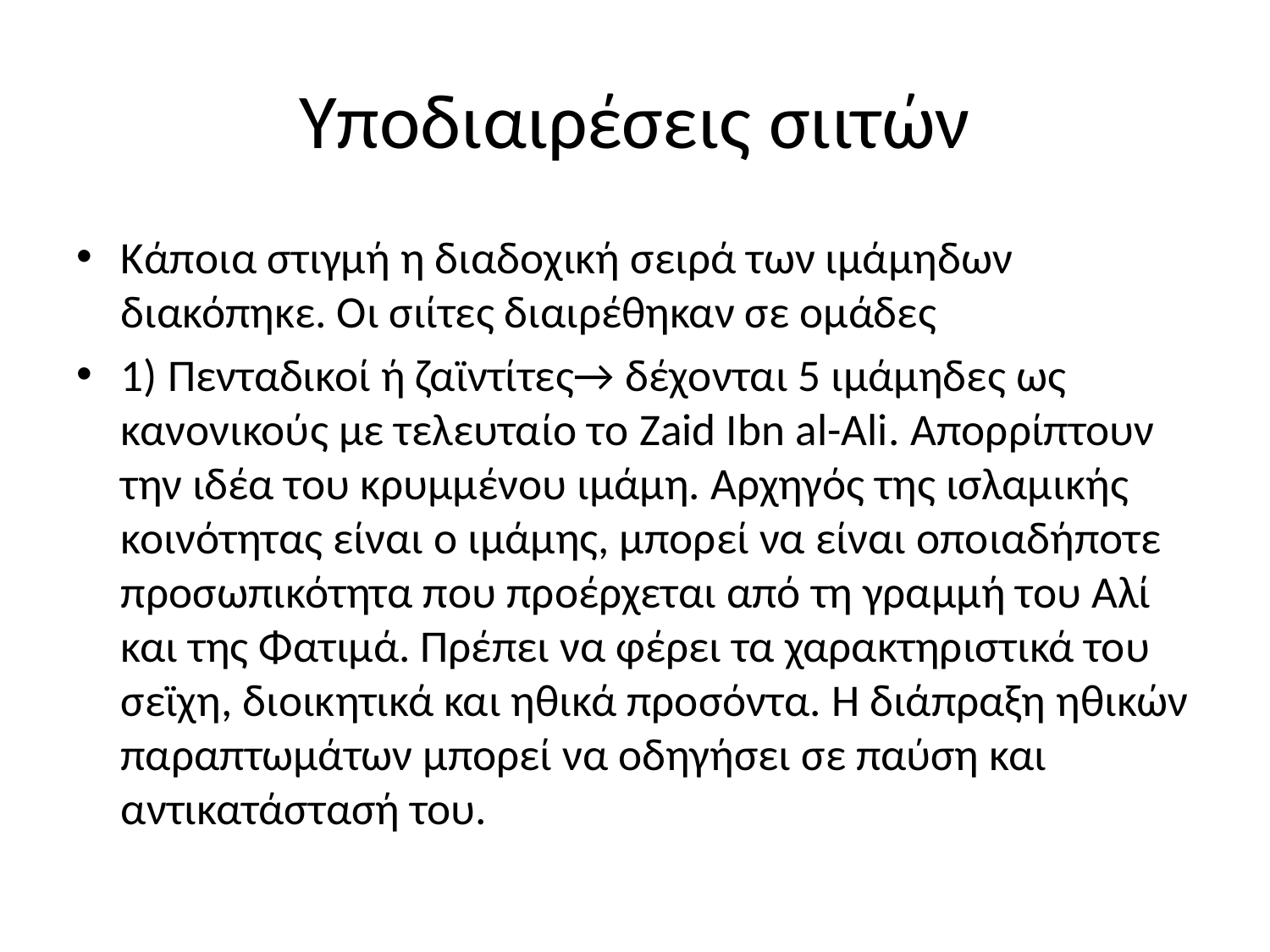

# Υποδιαιρέσεις σιιτών
Κάποια στιγμή η διαδοχική σειρά των ιμάμηδων διακόπηκε. Οι σιίτες διαιρέθηκαν σε ομάδες
1) Πενταδικοί ή ζαϊντίτες→ δέχονται 5 ιμάμηδες ως κανονικούς με τελευταίο το Zaid Ibn al-Ali. Απορρίπτουν την ιδέα του κρυμμένου ιμάμη. Αρχηγός της ισλαμικής κοινότητας είναι ο ιμάμης, μπορεί να είναι οποιαδήποτε προσωπικότητα που προέρχεται από τη γραμμή του Αλί και της Φατιμά. Πρέπει να φέρει τα χαρακτηριστικά του σεϊχη, διοικητικά και ηθικά προσόντα. Η διάπραξη ηθικών παραπτωμάτων μπορεί να οδηγήσει σε παύση και αντικατάστασή του.